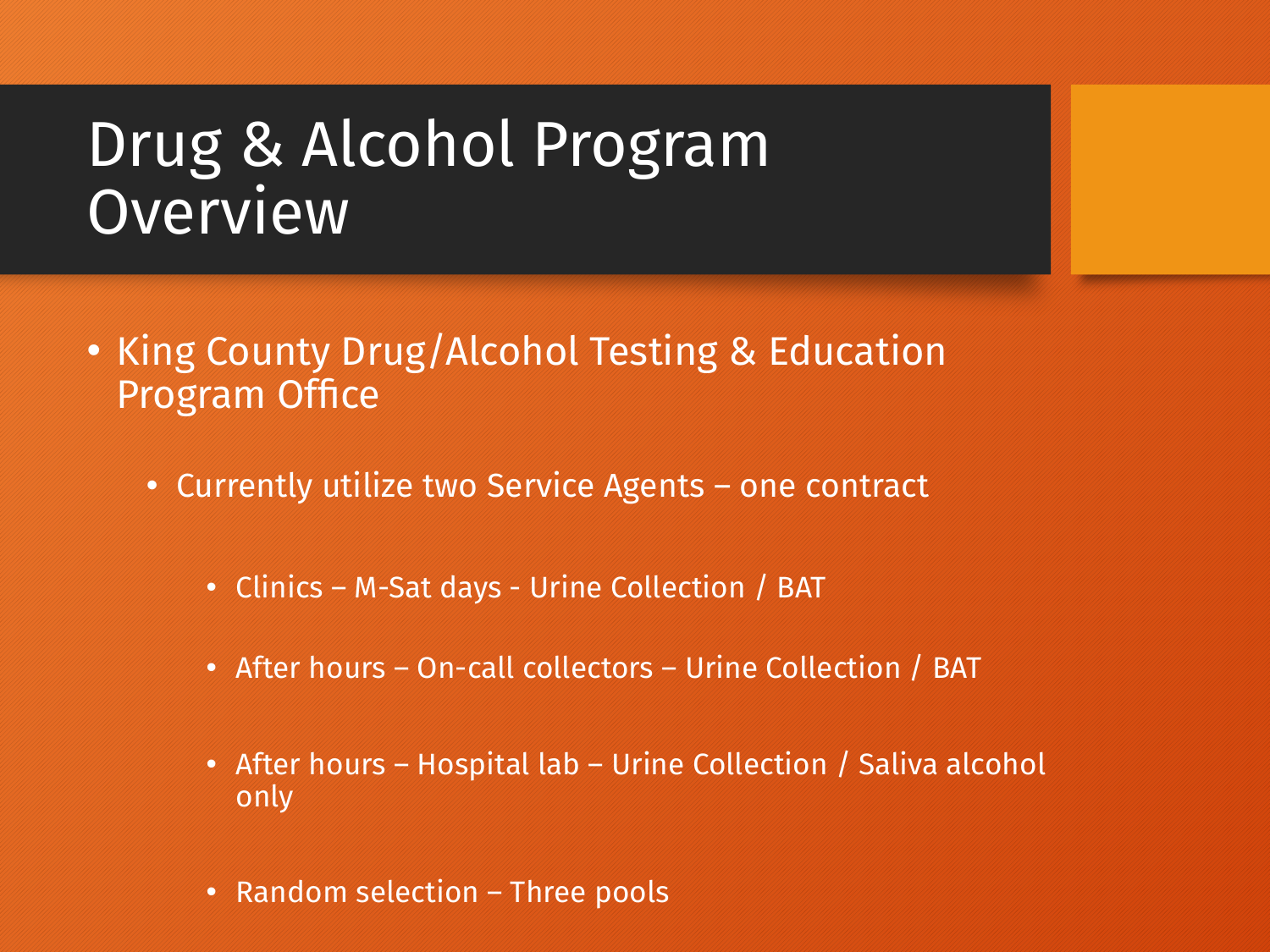

# Drug & Alcohol Program Overview
King County Drug/Alcohol Testing & Education Program Office

Currently utilize two Service Agents – one contract

Clinics – M-Sat days - Urine Collection / BAT

After hours – On-call collectors – Urine Collection / BAT

After hours – Hospital lab – Urine Collection / Saliva alcohol only

Random selection – Three pools